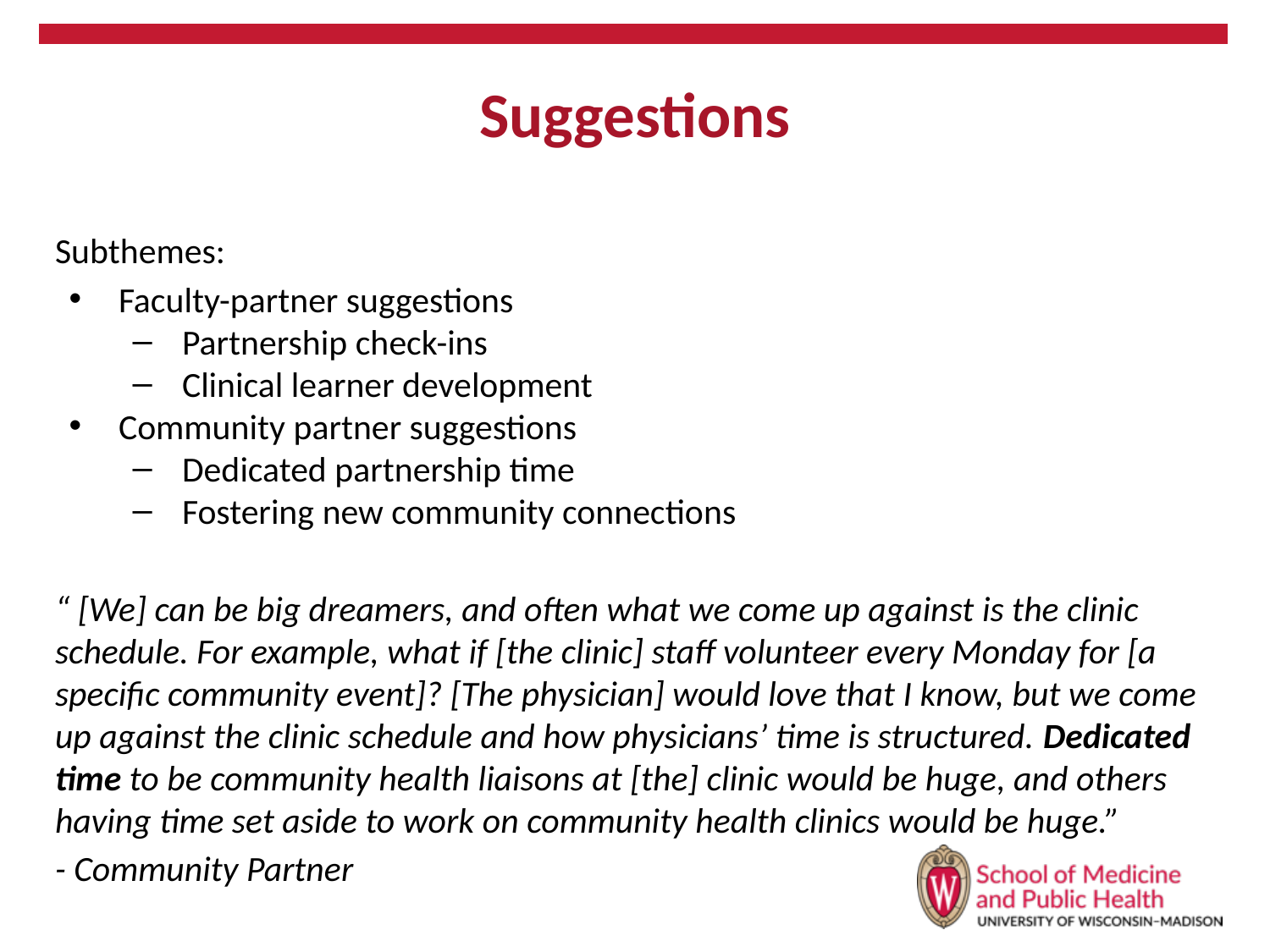

# Suggestions
Subthemes:
Faculty-partner suggestions
Partnership check-ins
Clinical learner development
Community partner suggestions
Dedicated partnership time
Fostering new community connections

“ [We] can be big dreamers, and often what we come up against is the clinic schedule. For example, what if [the clinic] staff volunteer every Monday for [a specific community event]? [The physician] would love that I know, but we come up against the clinic schedule and how physicians’ time is structured. Dedicated time to be community health liaisons at [the] clinic would be huge, and others having time set aside to work on community health clinics would be huge.”
- Community Partner